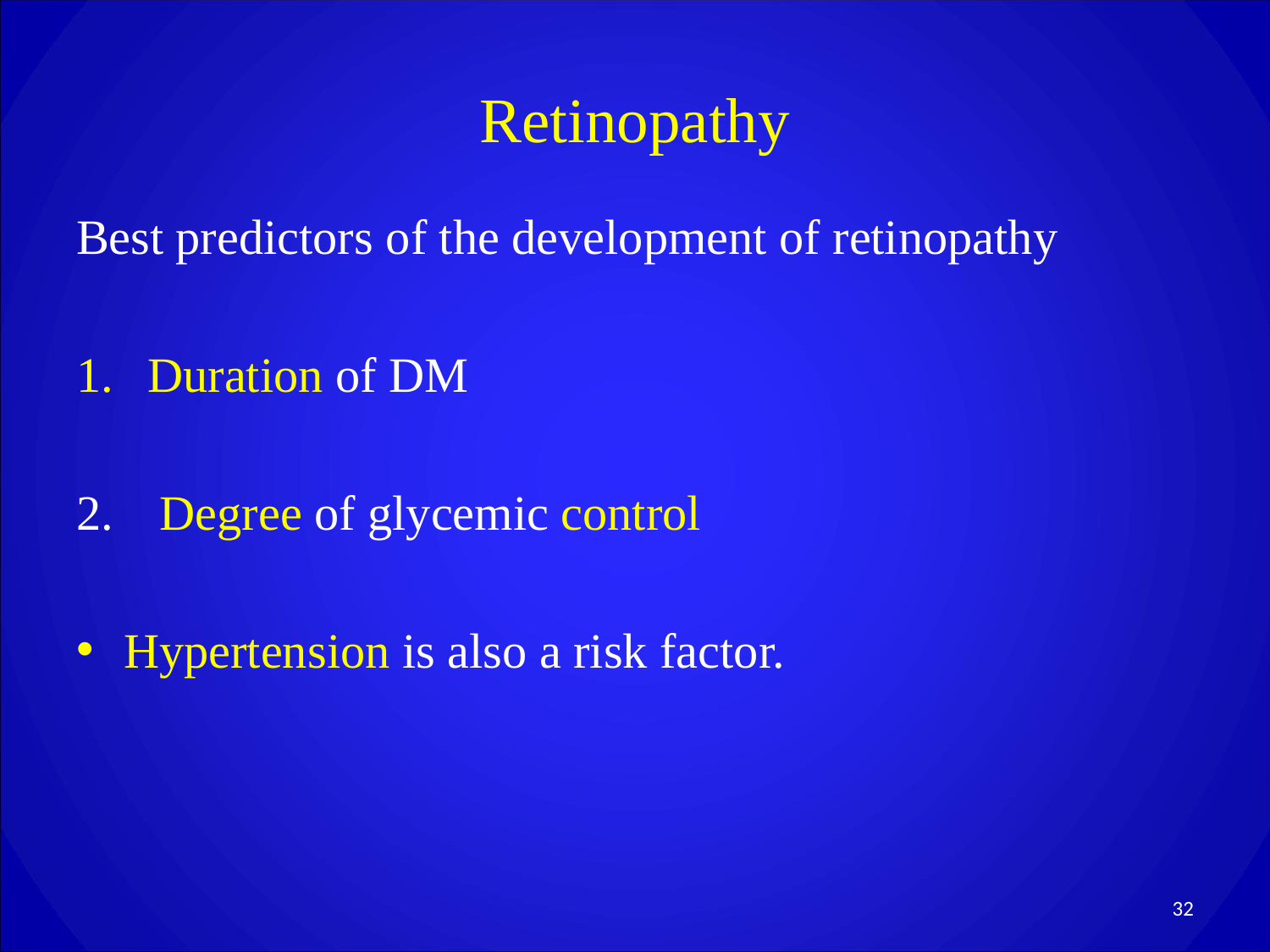

# Retinopathy
Best predictors of the development of retinopathy

Duration of DM

 Degree of glycemic control

Hypertension is also a risk factor.

32